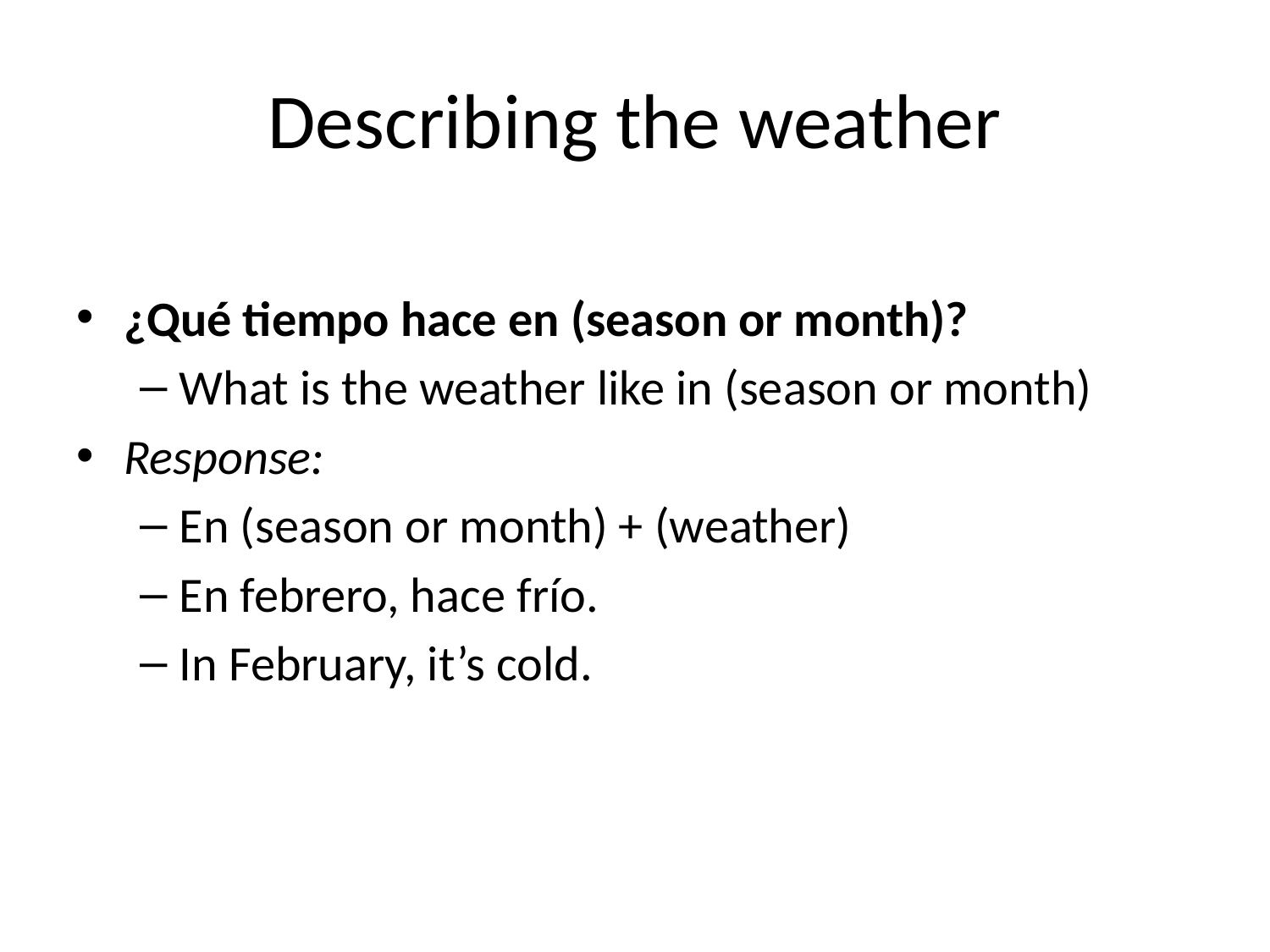

# Describing the weather
¿Qué tiempo hace en (season or month)?
What is the weather like in (season or month)
Response:
En (season or month) + (weather)
En febrero, hace frío.
In February, it’s cold.